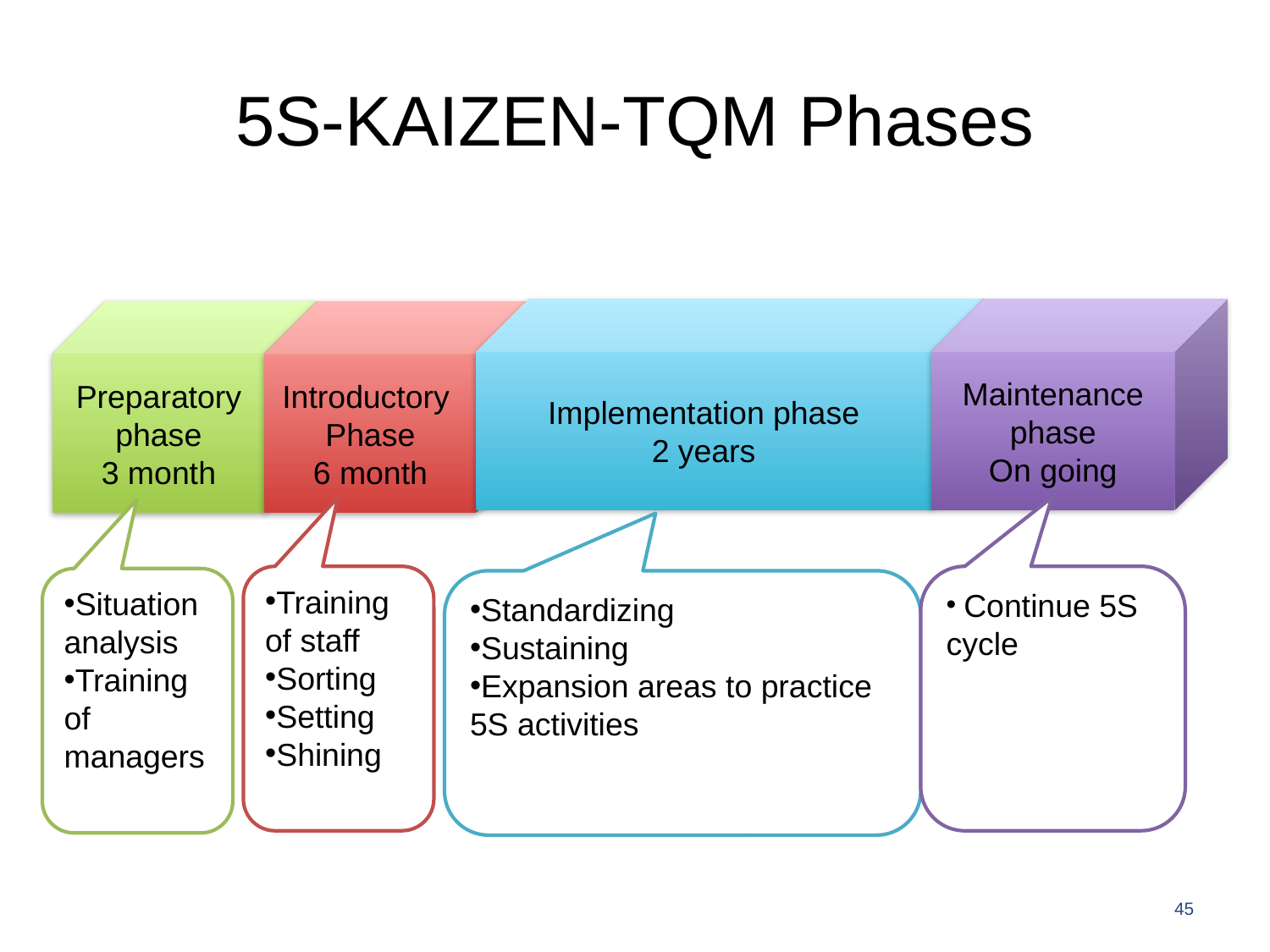

# 5S-KAIZEN-TQM Phases
Implementation phase
2 years
Maintenance phase
On going
Preparatory phase
3 month
Introductory
Phase
6 month
Training of staff
Sorting
Setting
Shining
 Continue 5S cycle
Situation analysis
Training of managers

Standardizing
Sustaining
Expansion areas to practice 5S activities

45